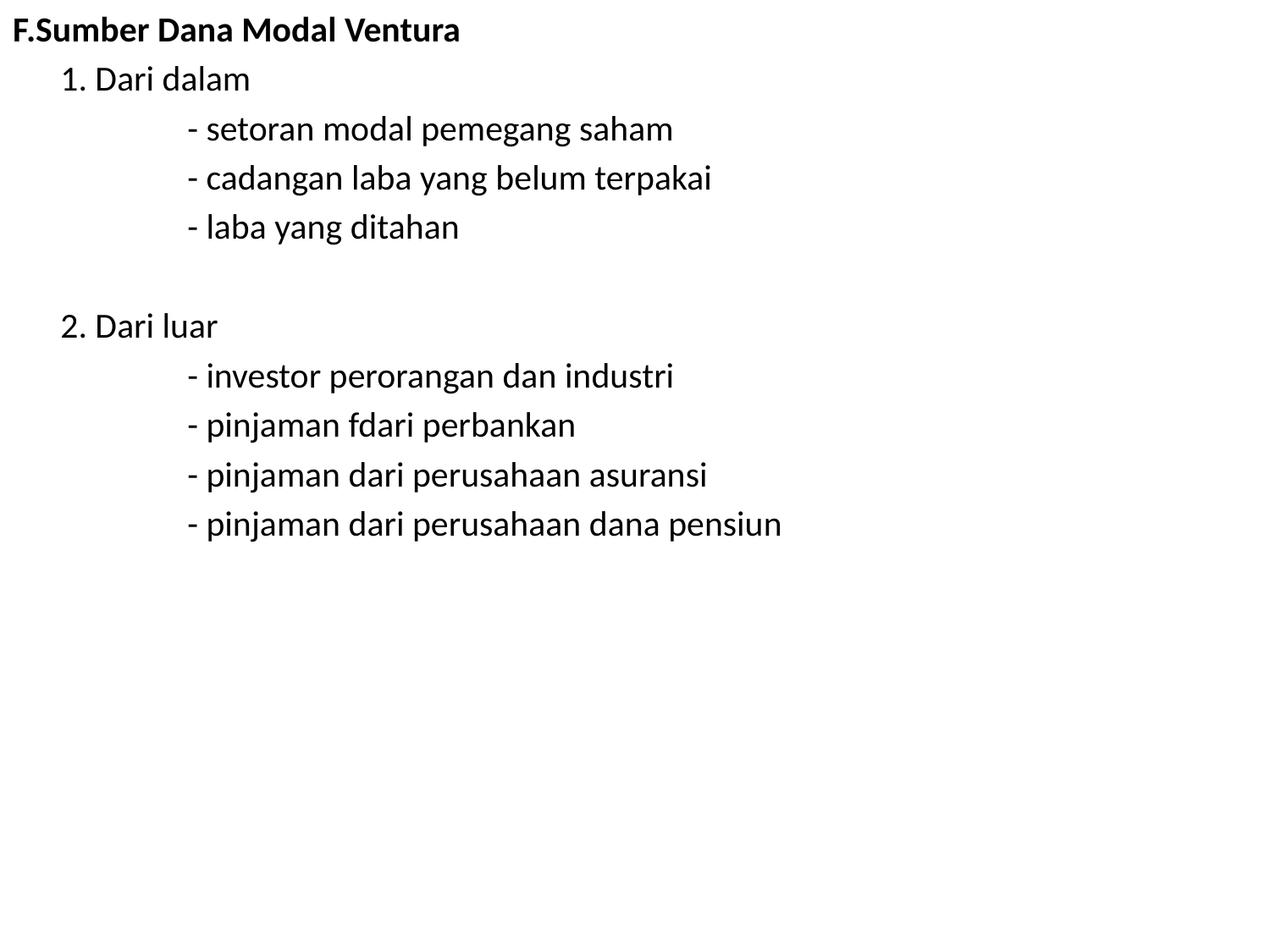

F.Sumber Dana Modal Ventura
	1. Dari dalam
		- setoran modal pemegang saham
		- cadangan laba yang belum terpakai
		- laba yang ditahan

	2. Dari luar
		- investor perorangan dan industri
		- pinjaman fdari perbankan
		- pinjaman dari perusahaan asuransi
		- pinjaman dari perusahaan dana pensiun